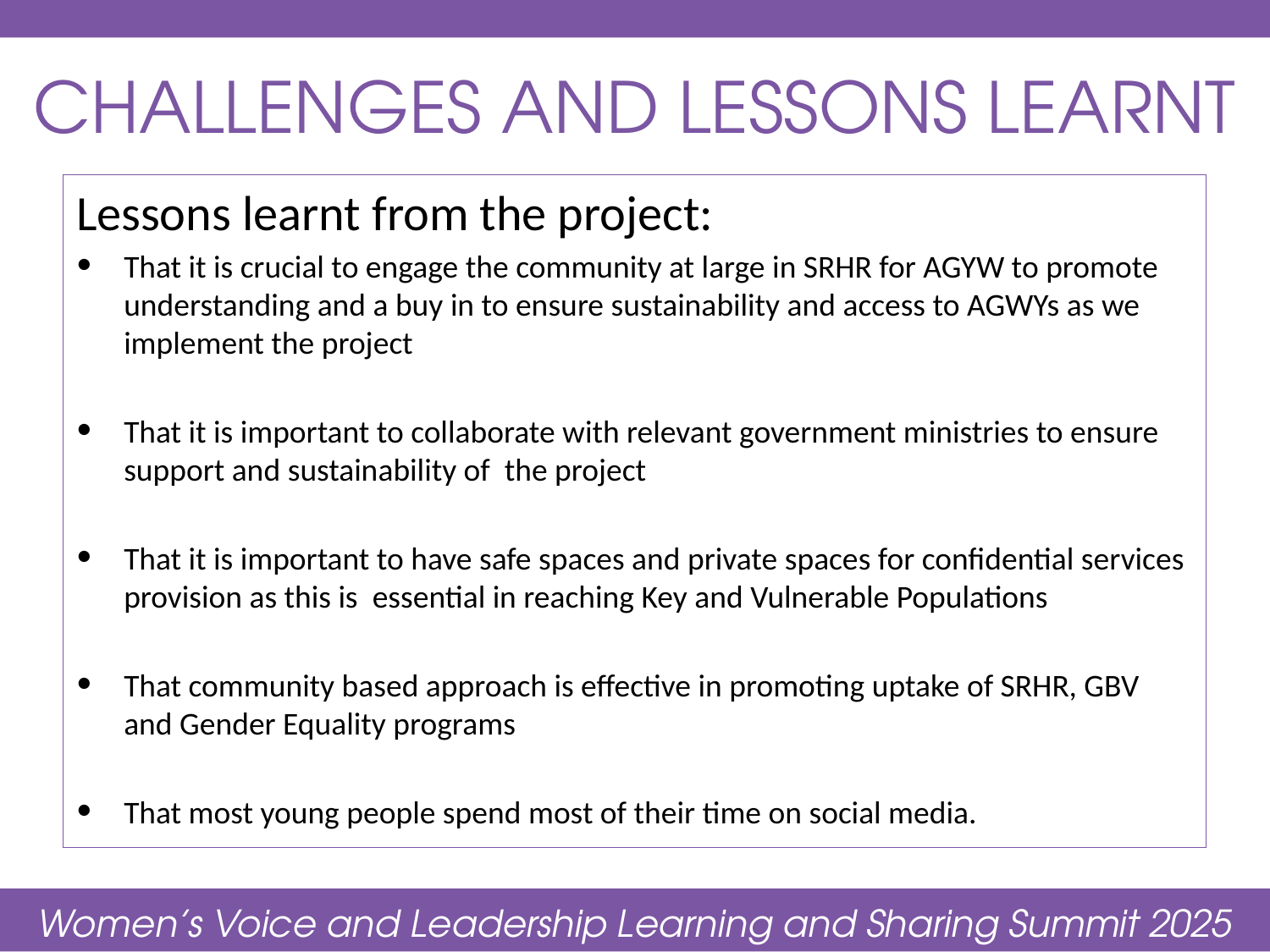

Women’s Voice and Leadership Learning and Sharing Summit 2025
# CHALLENGES AND LESSONS LEARNT
Lessons learnt from the project:
That it is crucial to engage the community at large in SRHR for AGYW to promote understanding and a buy in to ensure sustainability and access to AGWYs as we implement the project

That it is important to collaborate with relevant government ministries to ensure support and sustainability of  the project

That it is important to have safe spaces and private spaces for confidential services provision as this is  essential in reaching Key and Vulnerable Populations

That community based approach is effective in promoting uptake of SRHR, GBV and Gender Equality programs

That most young people spend most of their time on social media.